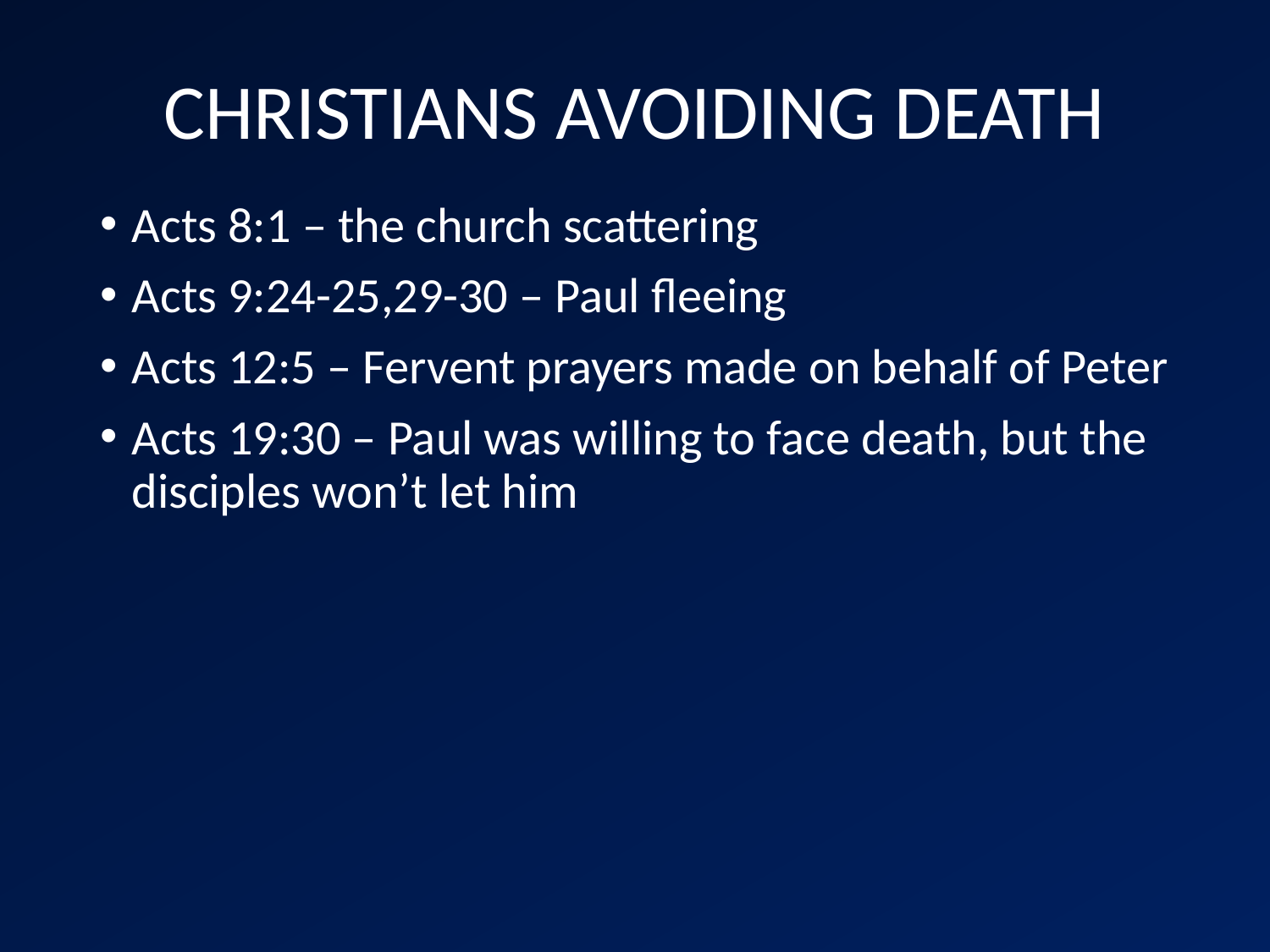

# CHRISTIANS AVOIDING DEATH
Acts 8:1 – the church scattering
Acts 9:24-25,29-30 – Paul fleeing
Acts 12:5 – Fervent prayers made on behalf of Peter
Acts 19:30 – Paul was willing to face death, but the disciples won’t let him